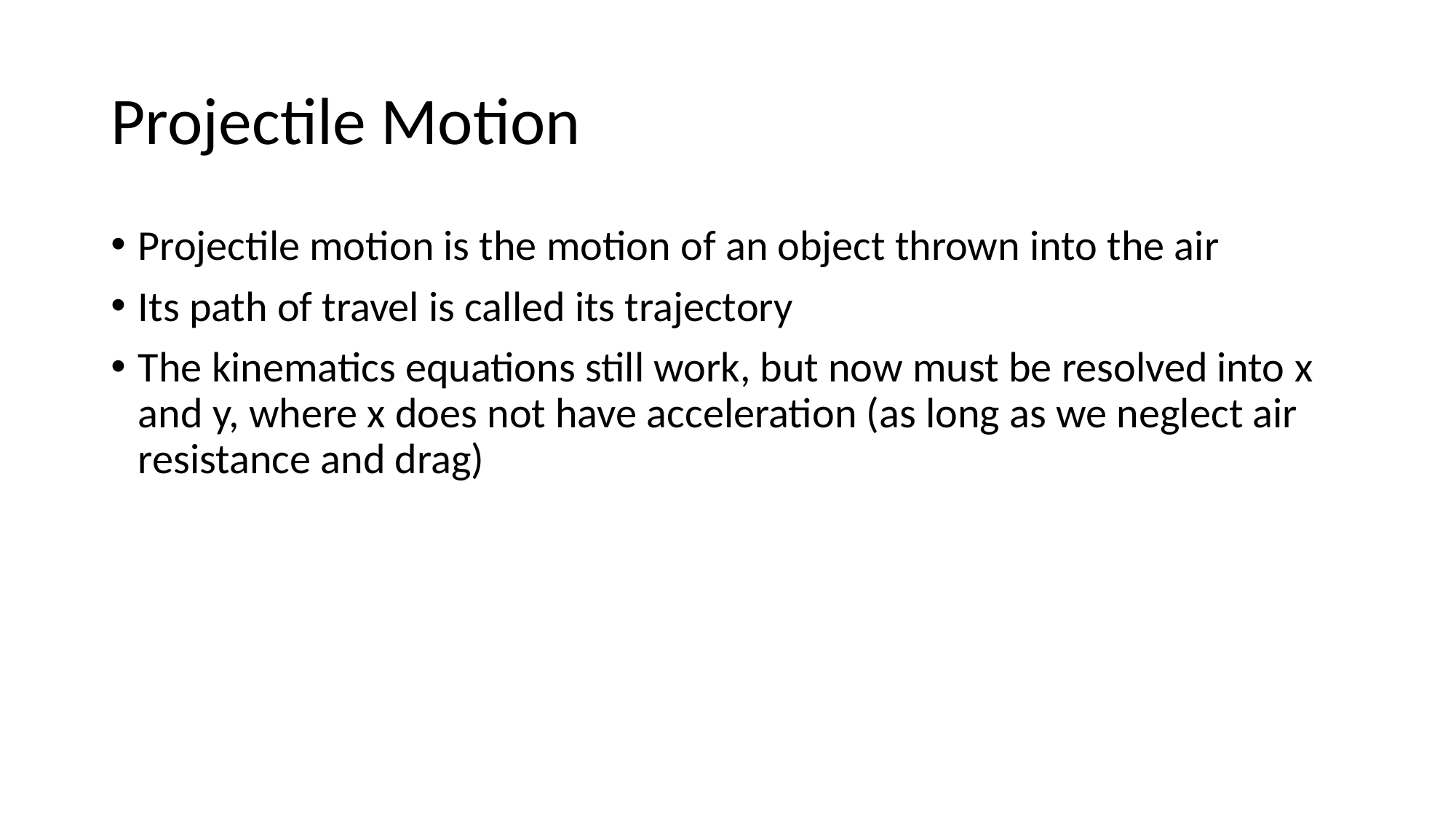

# Projectile Motion
Projectile motion is the motion of an object thrown into the air
Its path of travel is called its trajectory
The kinematics equations still work, but now must be resolved into x and y, where x does not have acceleration (as long as we neglect air resistance and drag)